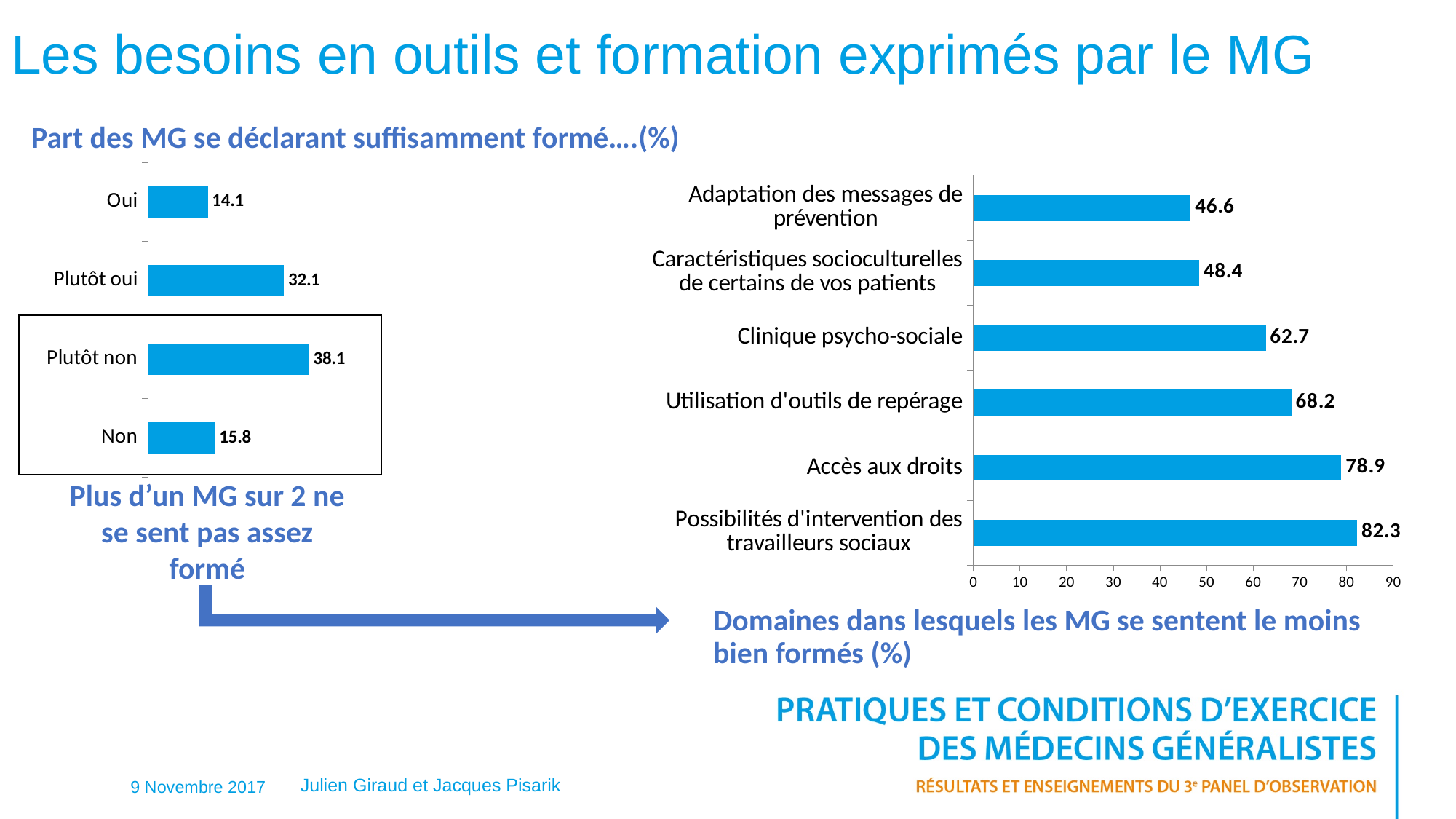

# Les besoins en outils et formation exprimés par le MG
Part des MG se déclarant suffisamment formé….(%)

### Chart

| Category |  |
|---|---|
| Non | 15.8 |
| Plutôt non | 38.1 |
| Plutôt oui | 32.1 |
| Oui | 14.1 |

### Chart

| Category |  |
|---|---|
| Possibilités d'intervention des travailleurs sociaux | 82.3 |
| Accès aux droits | 78.9 |
| Utilisation d'outils de repérage | 68.2 |
| Clinique psycho-sociale | 62.7 |
| Caractéristiques socioculturelles de certains de vos patients | 48.4 |
| Adaptation des messages de prévention | 46.6 |

Plus d’un MG sur 2 ne se sent pas assez formé
Domaines dans lesquels les MG se sentent le moins bien formés (%)
Julien Giraud et Jacques Pisarik
9 Novembre 2017